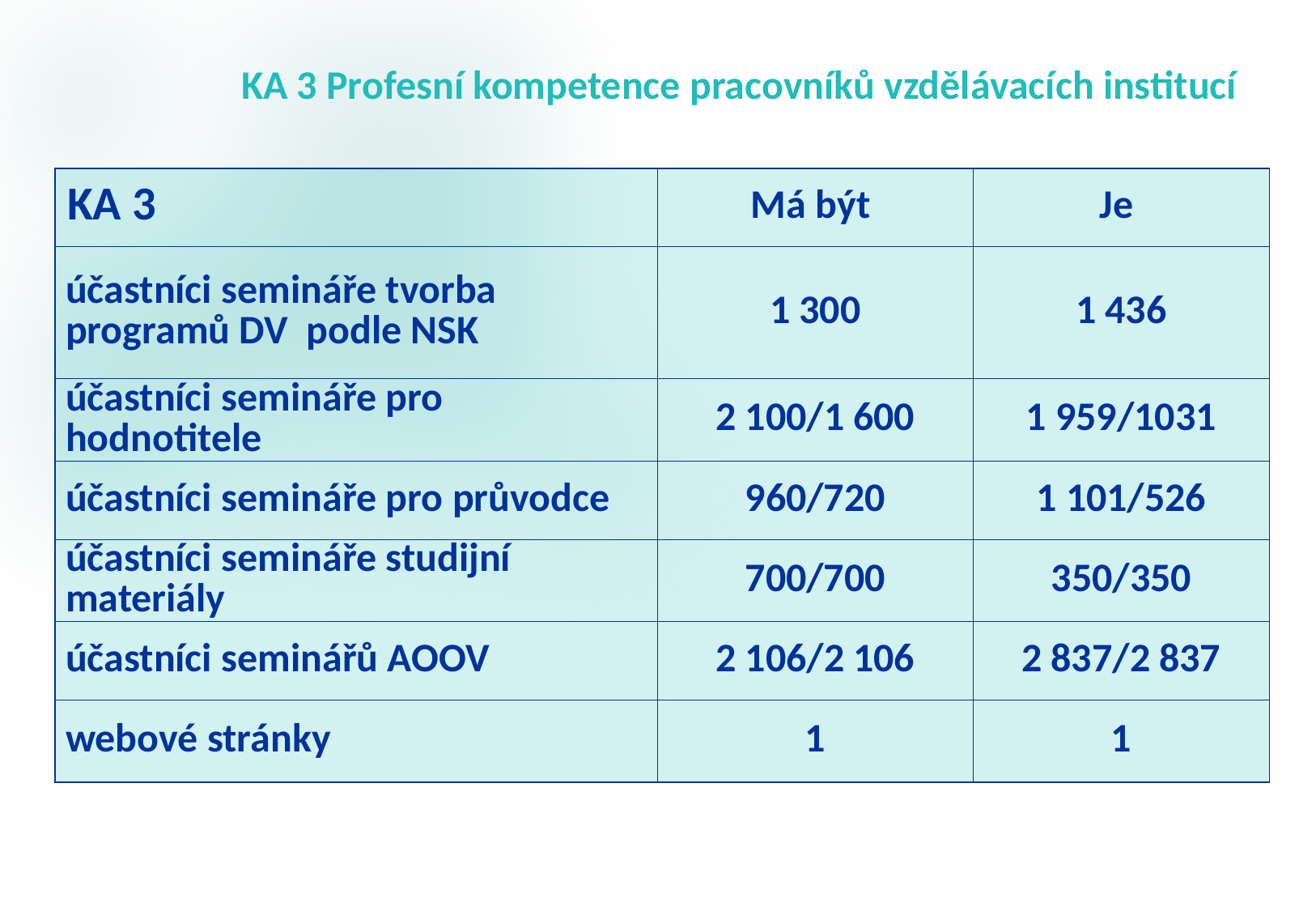

# KA 3 Profesní kompetence pracovníků vzdělávacích institucí
| KA 3 | Má být | Je |
| --- | --- | --- |
| účastníci semináře tvorba programů DV podle NSK | 1 300 | 1 436 |
| účastníci semináře pro hodnotitele | 2 100/1 600 | 1 959/1031 |
| účastníci semináře pro průvodce | 960/720 | 1 101/526 |
| účastníci semináře studijní materiály | 700/700 | 350/350 |
| účastníci seminářů AOOV | 2 106/2 106 | 2 837/2 837 |
| webové stránky | 1 | 1 |